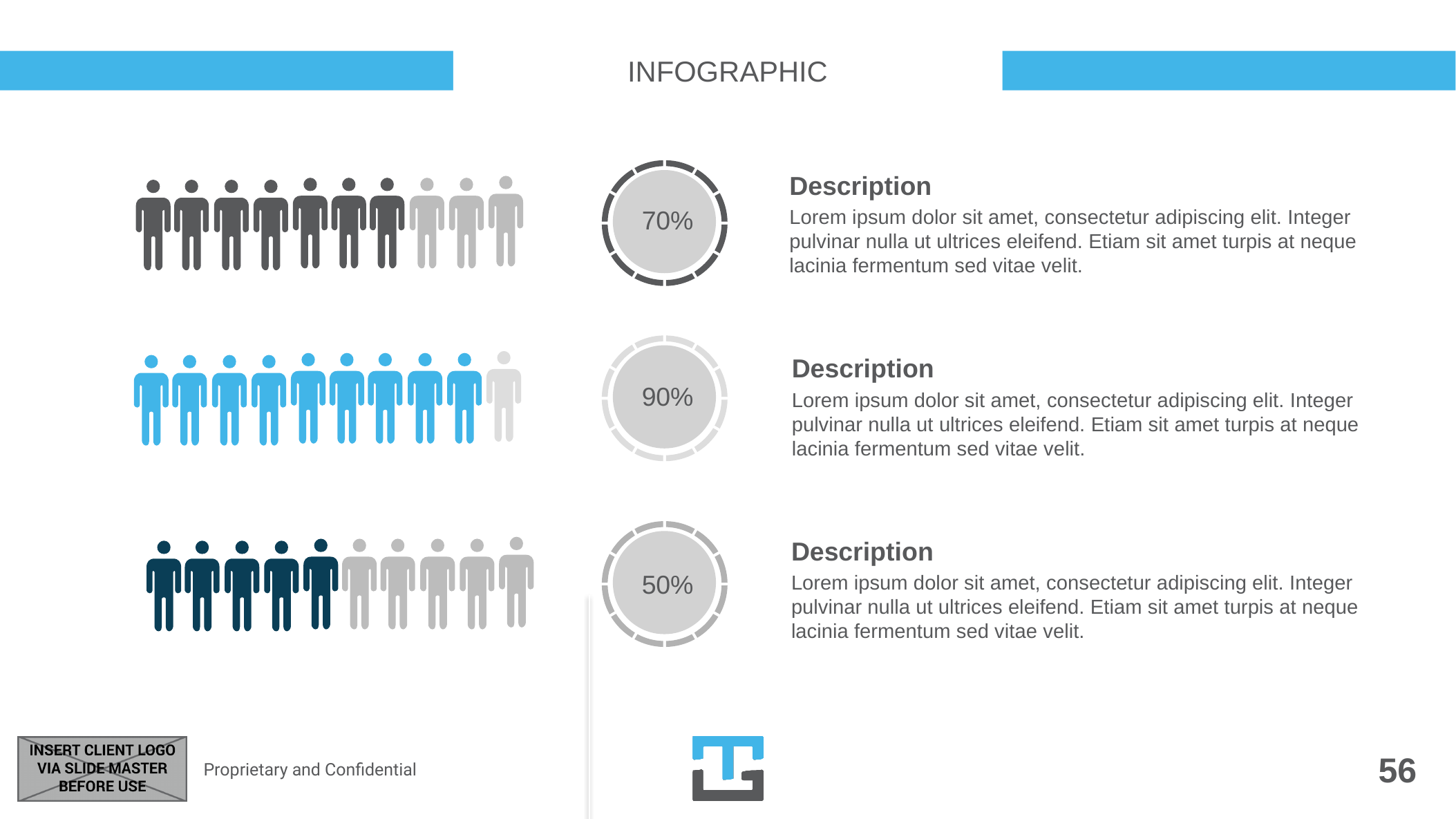

228_84 306_84 245_84 246_84 247_84 248_84 249_84 250_84 251_84 252_84 253_84 254_84 339_84 276_84 277_84 278_84 279_84 280_84 281_84 282_84 283_84 284_84 285_84 354_84
# infographic
Description
Lorem ipsum dolor sit amet, consectetur adipiscing elit. Integer pulvinar nulla ut ultrices eleifend. Etiam sit amet turpis at neque lacinia fermentum sed vitae velit.

70%

Description
Lorem ipsum dolor sit amet, consectetur adipiscing elit. Integer pulvinar nulla ut ultrices eleifend. Etiam sit amet turpis at neque lacinia fermentum sed vitae velit.

90%
Description
Lorem ipsum dolor sit amet, consectetur adipiscing elit. Integer pulvinar nulla ut ultrices eleifend. Etiam sit amet turpis at neque lacinia fermentum sed vitae velit.

50%